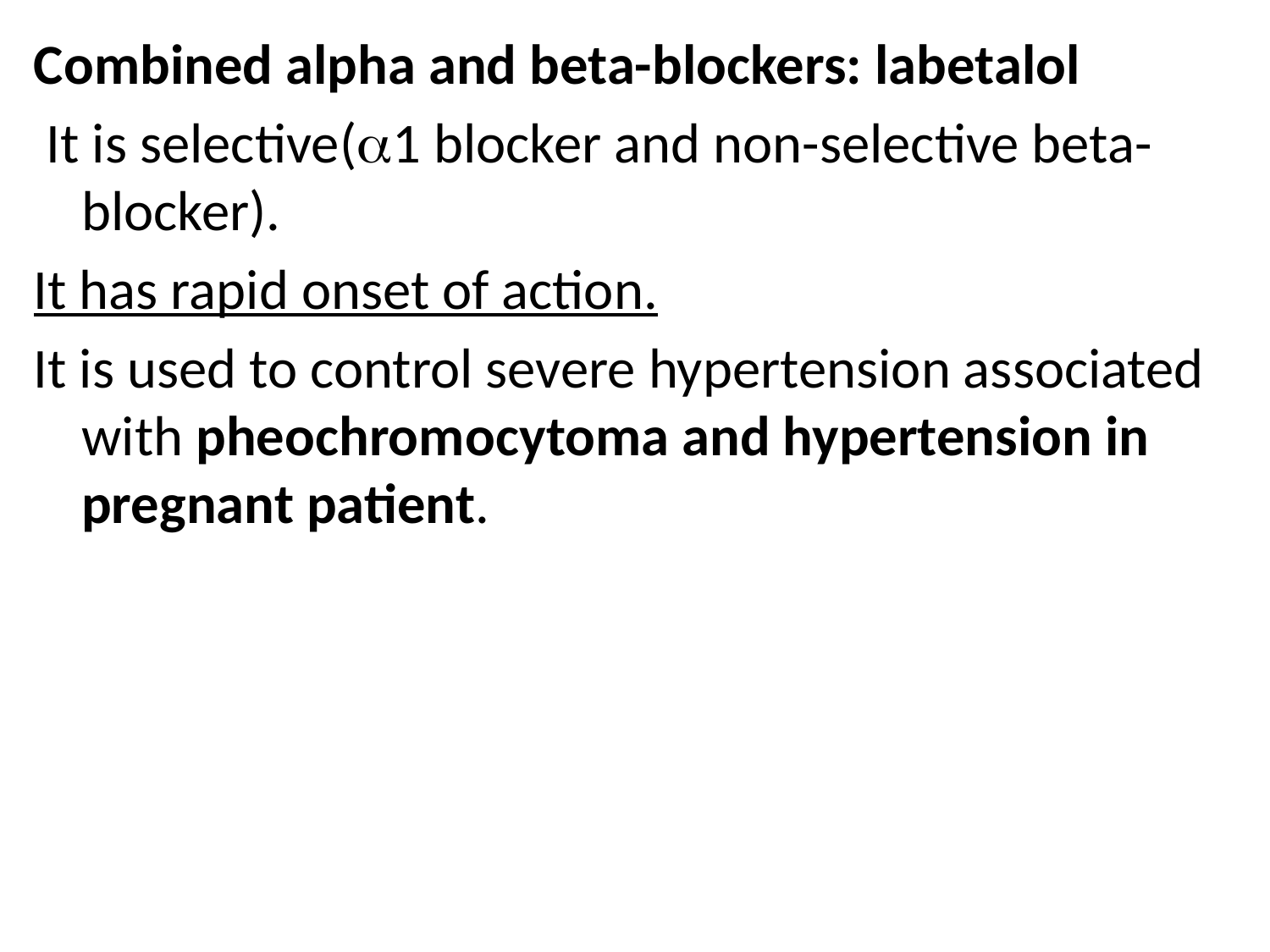

Combined alpha and beta-blockers: labetalol
 It is selective(α1 blocker and non-selective beta-blocker).
It has rapid onset of action.
It is used to control severe hypertension associated with pheochromocytoma and hypertension in pregnant patient.